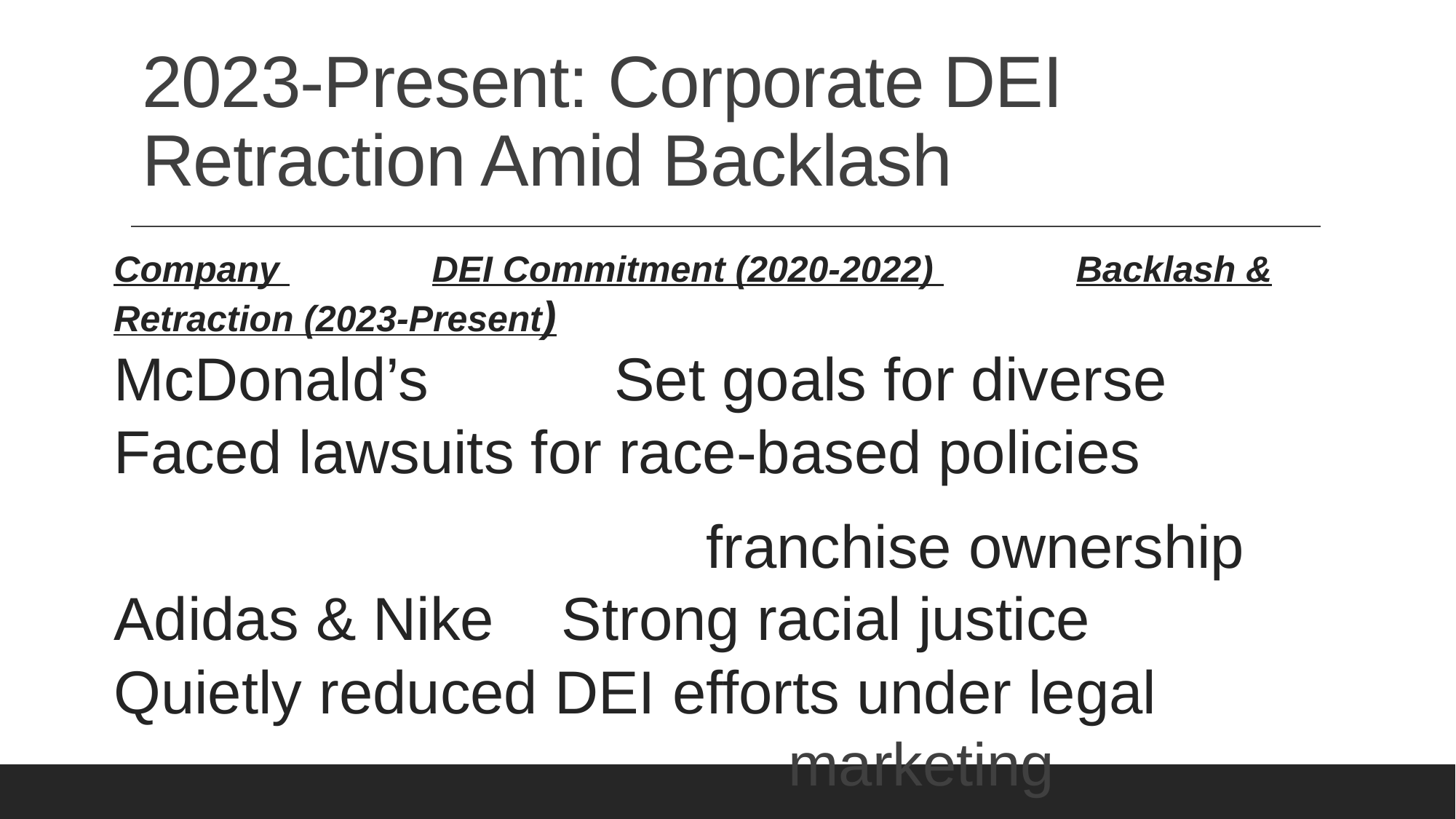

# 2023-Present: Corporate DEI Retraction Amid Backlash
Company               DEI Commitment (2020-2022)              Backlash & Retraction (2023-Present)
McDonald’s           Set goals for diverse       Faced lawsuits for race-based policies
                                   franchise ownership
Adidas & Nike    Strong racial justice      Quietly reduced DEI efforts under legal
                                        marketing                                                                         pressure.